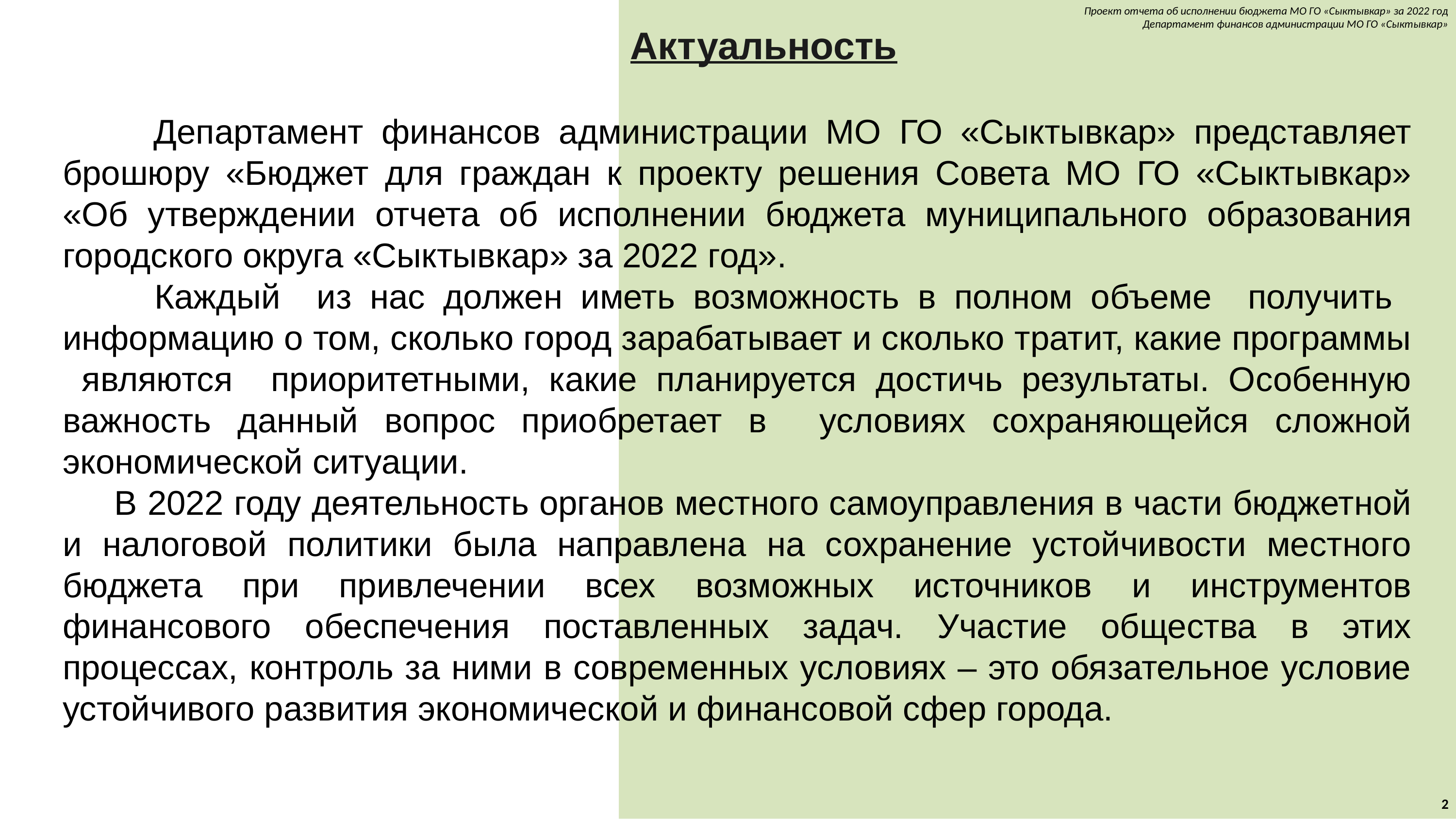

Проект отчета об исполнении бюджета МО ГО «Сыктывкар» за 2022 год
Департамент финансов администрации МО ГО «Сыктывкар»
Актуальность
     Департамент финансов администрации МО ГО «Сыктывкар» представляет брошюру «Бюджет для граждан к проекту решения Совета МО ГО «Сыктывкар» «Об утверждении отчета об исполнении бюджета муниципального образования городского округа «Сыктывкар» за 2022 год».
     Каждый  из нас должен иметь возможность в полном объеме  получить  информацию о том, сколько город зарабатывает и сколько тратит, какие программы  являются  приоритетными, какие планируется достичь результаты. Особенную важность данный вопрос приобретает в  условиях сохраняющейся сложной экономической ситуации.
     В 2022 году деятельность органов местного самоуправления в части бюджетной и налоговой политики была направлена на сохранение устойчивости местного бюджета при привлечении всех возможных источников и инструментов финансового обеспечения поставленных задач. Участие общества в этих процессах, контроль за ними в современных условиях – это обязательное условие устойчивого развития экономической и финансовой сфер города.
2